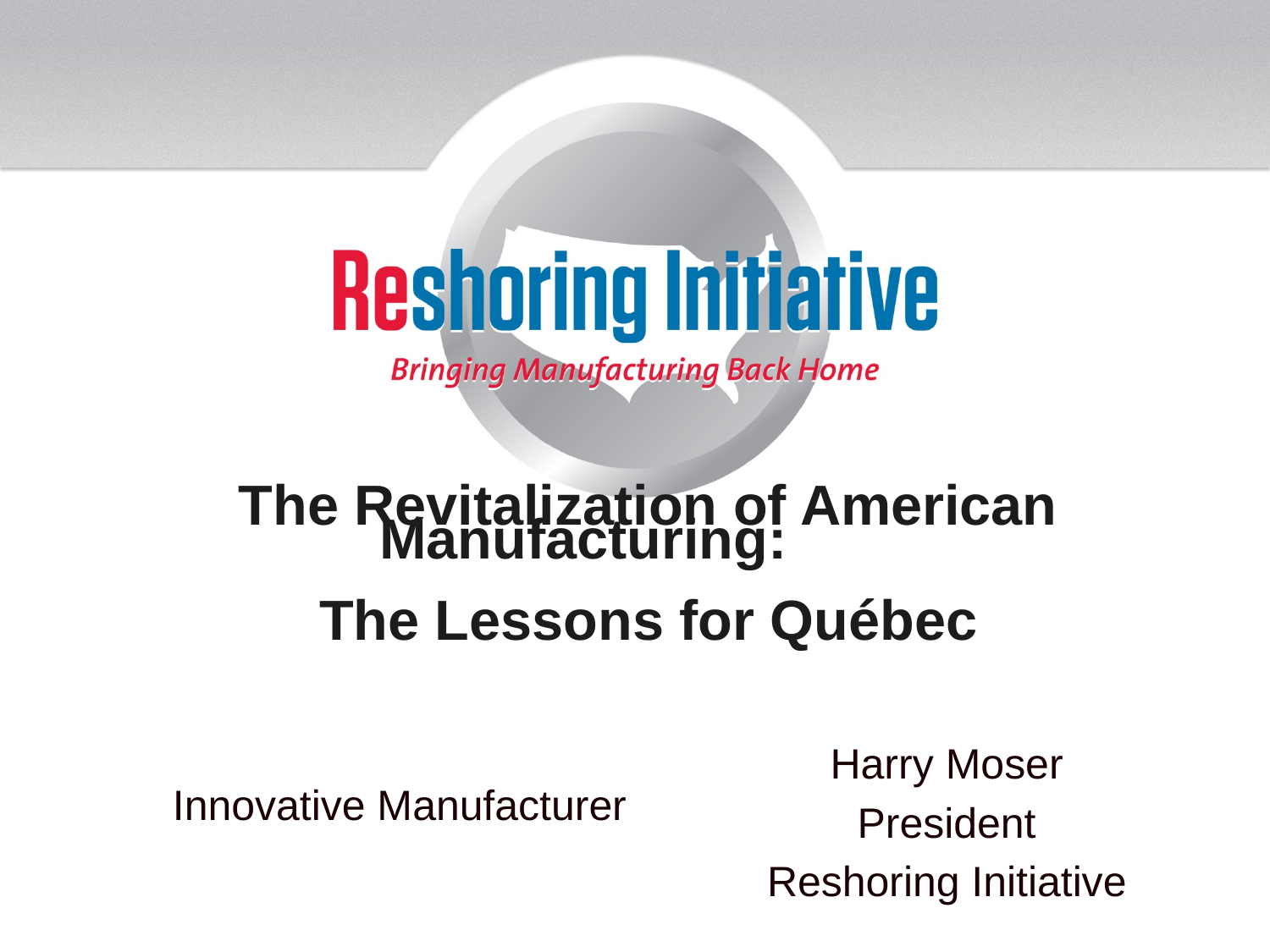

The Revitalization of American Manufacturing:
The Lessons for Québec

Harry Moser
President
Reshoring Initiative

Innovative Manufacturer